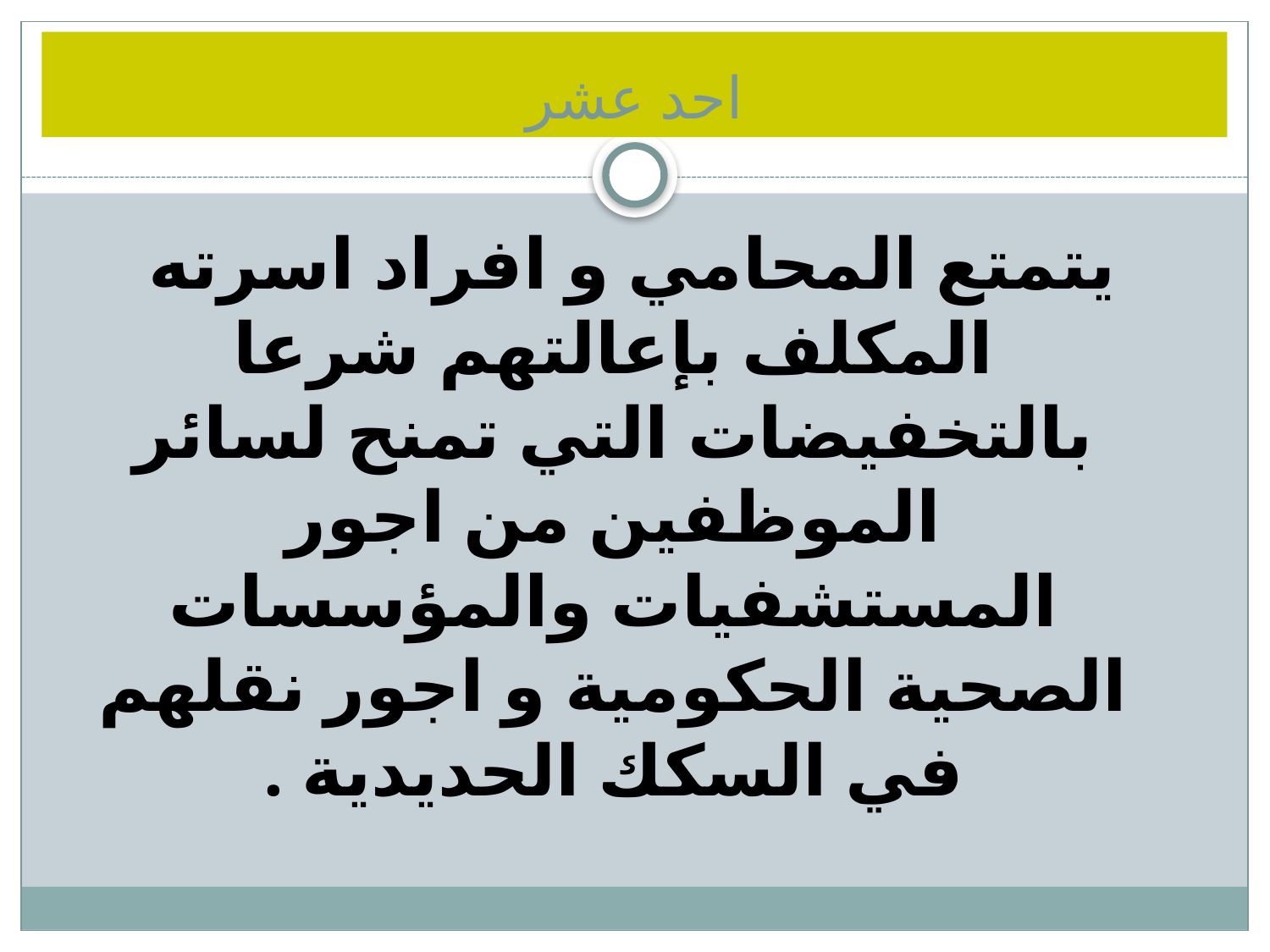

# احد عشر
يتمتع المحامي و افراد اسرته المكلف بإعالتهم شرعا بالتخفيضات التي تمنح لسائر الموظفين من اجور المستشفيات والمؤسسات الصحية الحكومية و اجور نقلهم في السكك الحديدية .